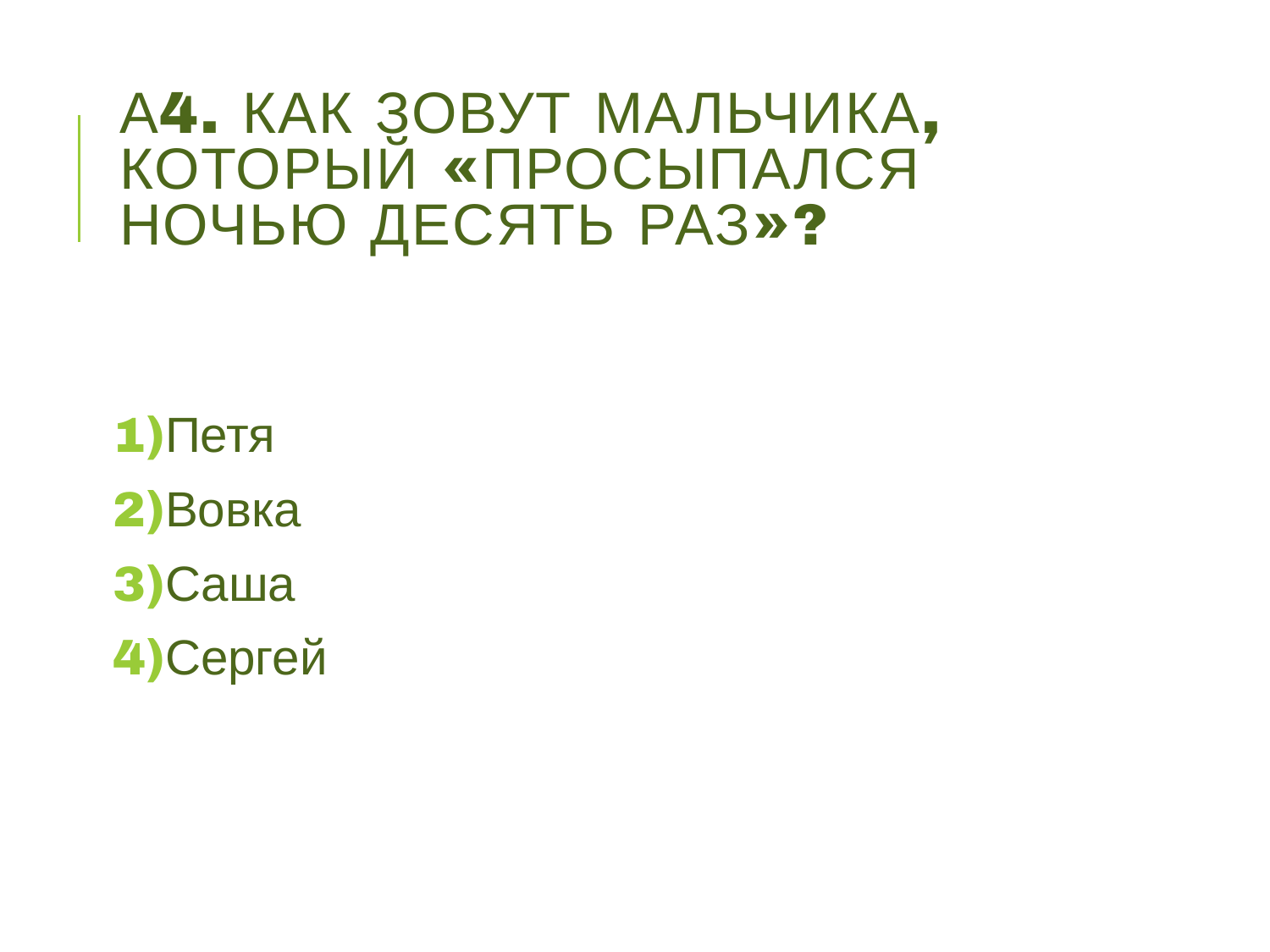

# А4. Как зовут мальчика, который «просыпался ночью десять раз»?
Петя
Вовка
Саша
Сергей